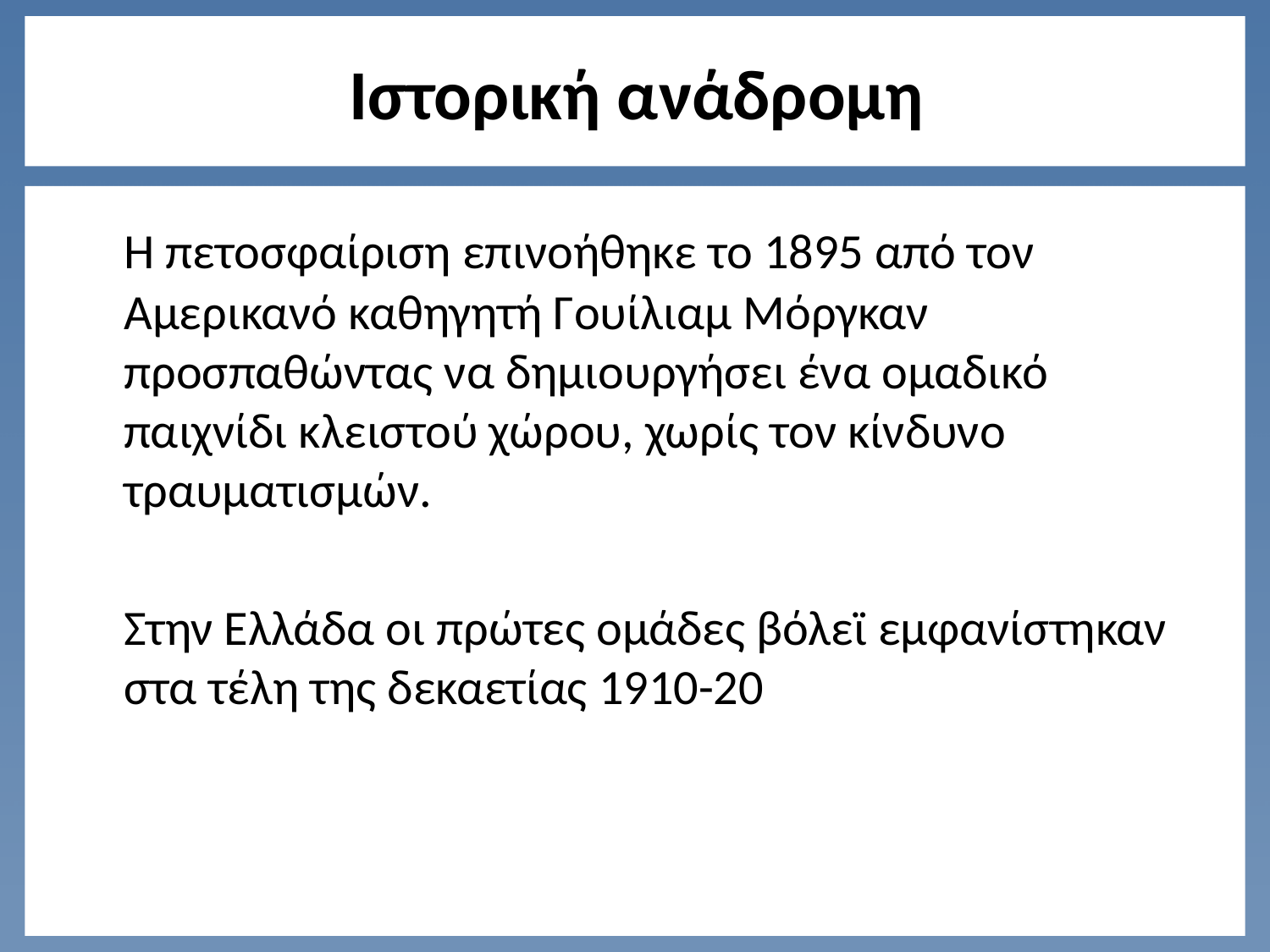

# Ιστορική ανάδρομη
	Η πετοσφαίριση επινοήθηκε το 1895 από τον Αμερικανό καθηγητή Γουίλιαμ Μόργκαν προσπαθώντας να δημιουργήσει ένα ομαδικό παιχνίδι κλειστού χώρου, χωρίς τον κίνδυνο τραυματισμών.

	Στην Ελλάδα οι πρώτες ομάδες βόλεϊ εμφανίστηκαν στα τέλη της δεκαετίας 1910-20